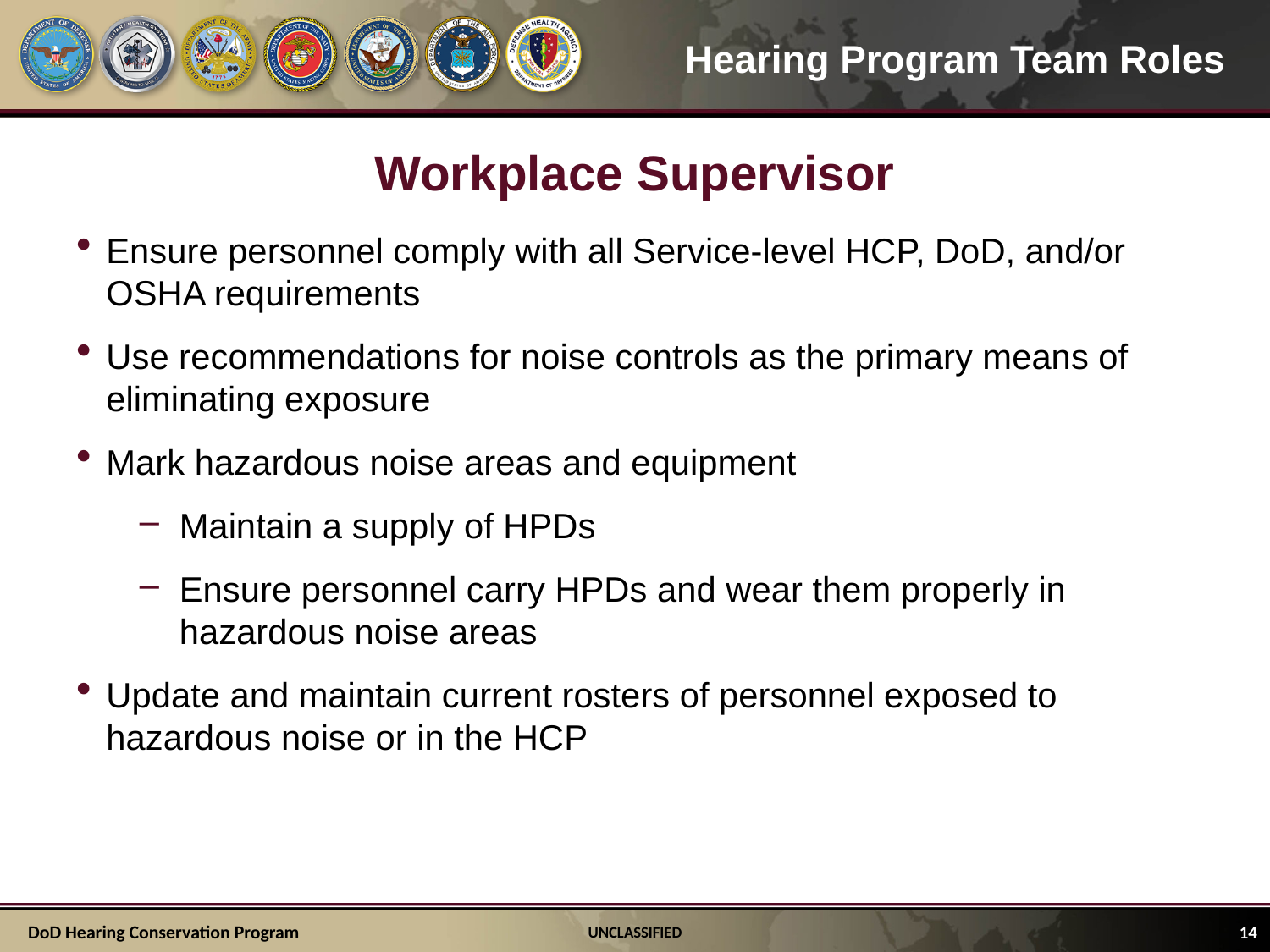

# Workplace Supervisor
Ensure personnel comply with all Service-level HCP, DoD, and/or OSHA requirements
Use recommendations for noise controls as the primary means of eliminating exposure
Mark hazardous noise areas and equipment
Maintain a supply of HPDs
Ensure personnel carry HPDs and wear them properly in hazardous noise areas
Update and maintain current rosters of personnel exposed to hazardous noise or in the HCP